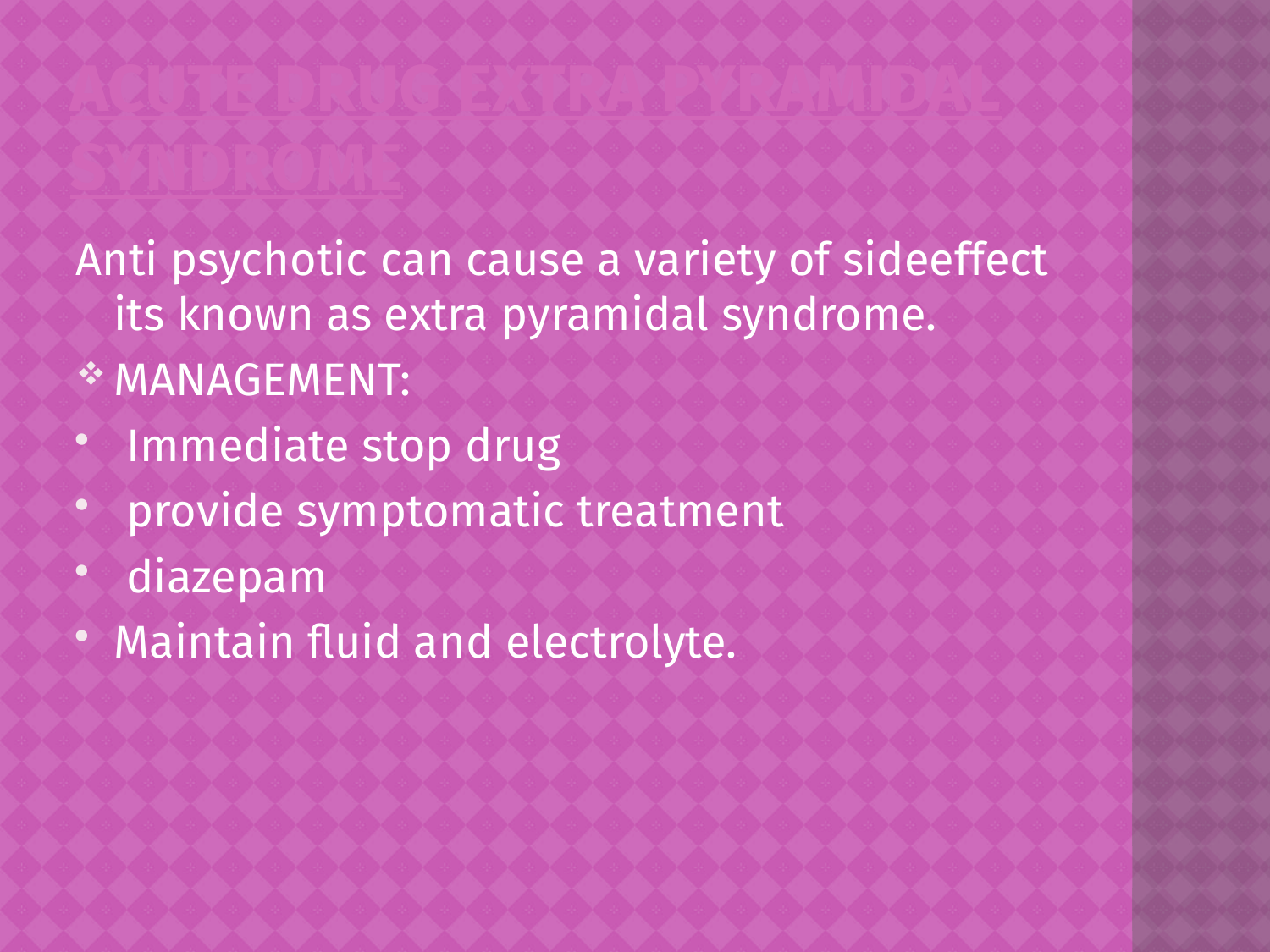

# ACUTE DRUG EXTRA PYRAMIDAL SYNDROME
Anti psychotic can cause a variety of sideeffect its known as extra pyramidal syndrome.
MANAGEMENT:
 Immediate stop drug
 provide symptomatic treatment
 diazepam
Maintain fluid and electrolyte.